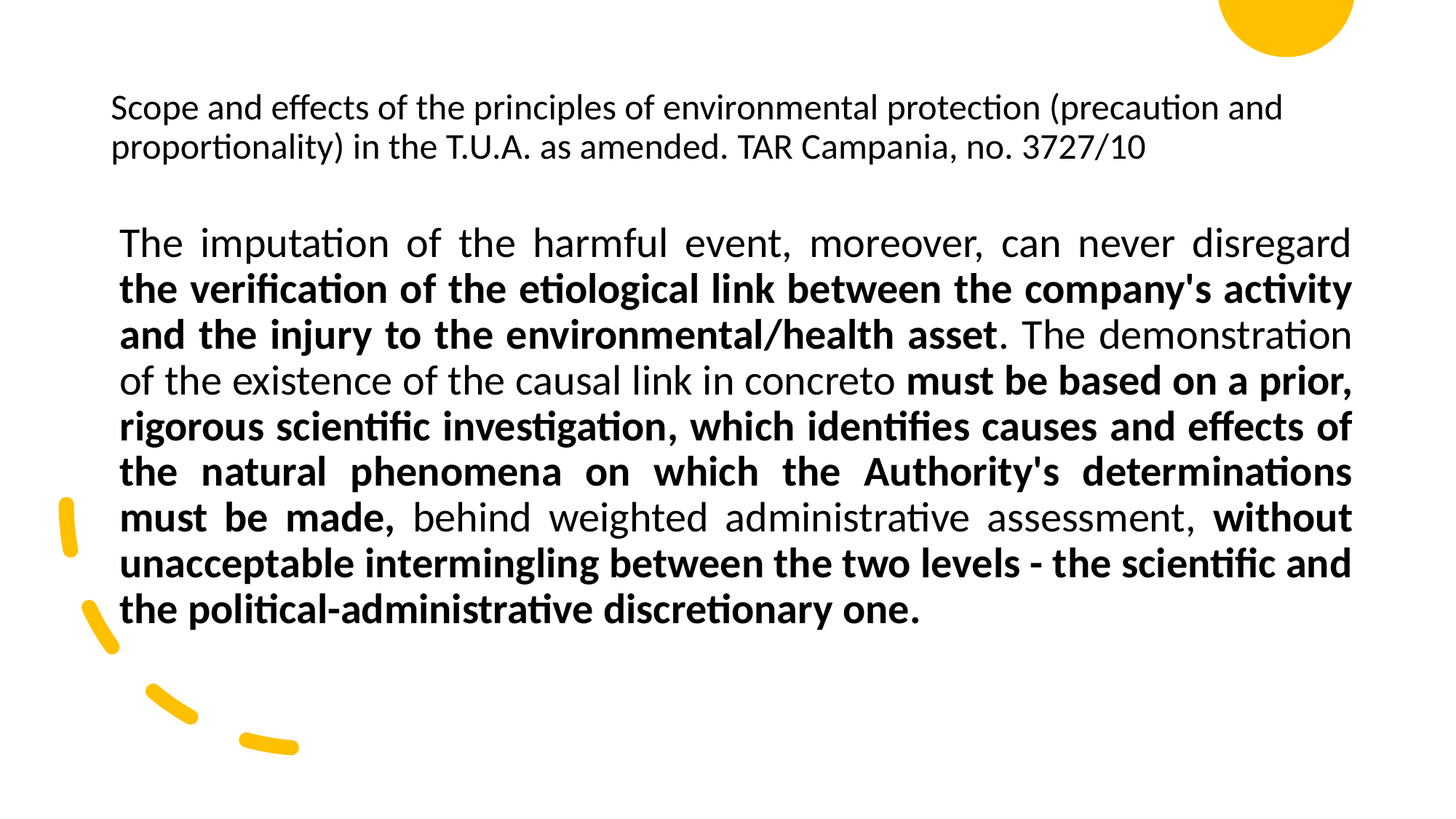

# Scope and effects of the principles of environmental protection (precaution and proportionality) in the T.U.A. as amended. TAR Campania, no. 3727/10

The imputation of the harmful event, moreover, can never disregard the verification of the etiological link between the company's activity and the injury to the environmental/health asset. The demonstration of the existence of the causal link in concreto must be based on a prior, rigorous scientific investigation, which identifies causes and effects of the natural phenomena on which the Authority's determinations must be made, behind weighted administrative assessment, without unacceptable intermingling between the two levels - the scientific and the political-administrative discretionary one.